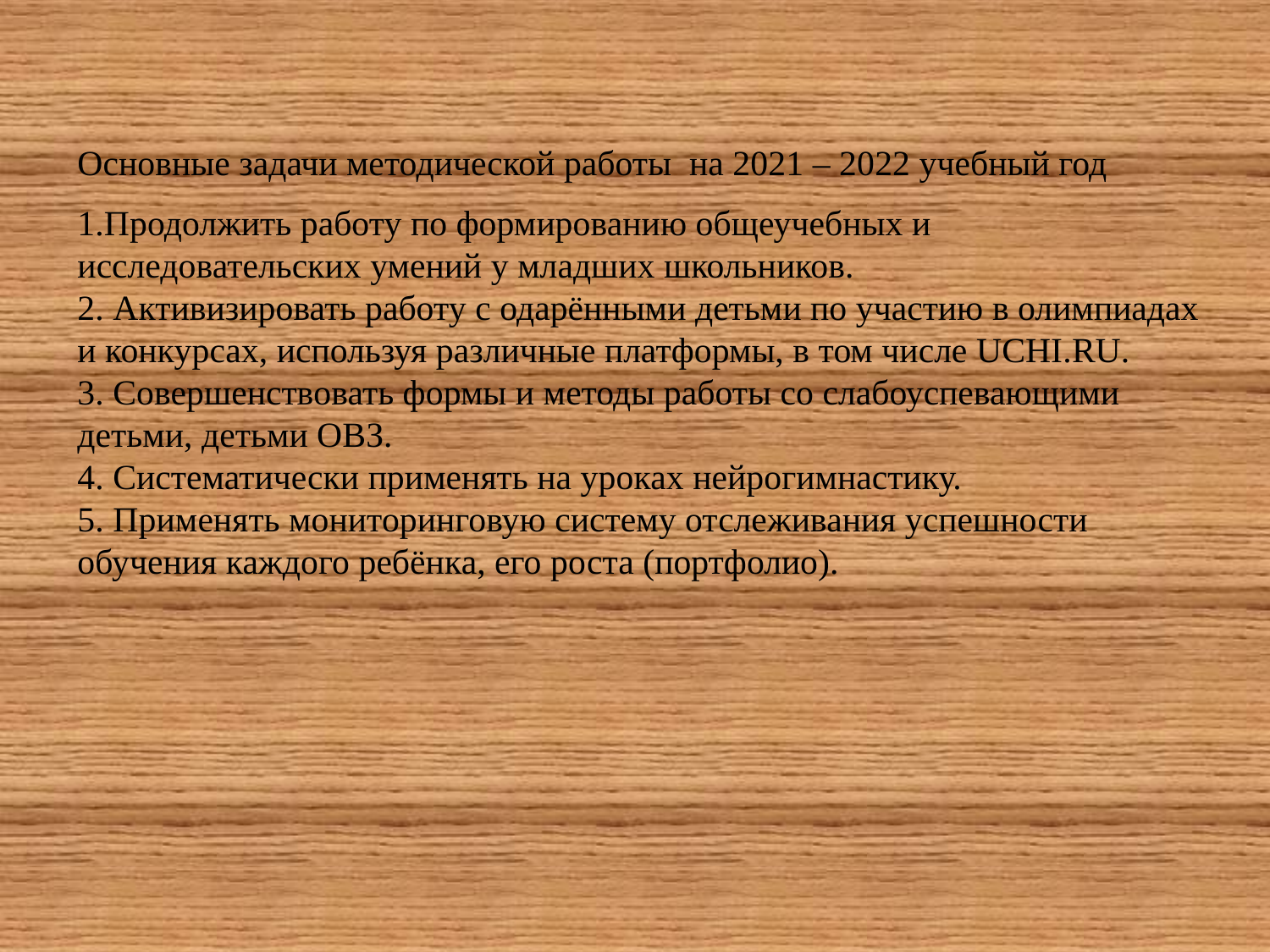

Основные задачи методической работы  на 2021 – 2022 учебный год
1.Продолжить работу по формированию общеучебных и исследовательских умений у младших школьников.
2. Активизировать работу с одарёнными детьми по участию в олимпиадах и конкурсах, используя различные платформы, в том числе UCHI.RU.
3. Совершенствовать формы и методы работы со слабоуспевающими детьми, детьми ОВЗ.
4. Систематически применять на уроках нейрогимнастику.
5. Применять мониторинговую систему отслеживания успешности обучения каждого ребёнка, его роста (портфолио).